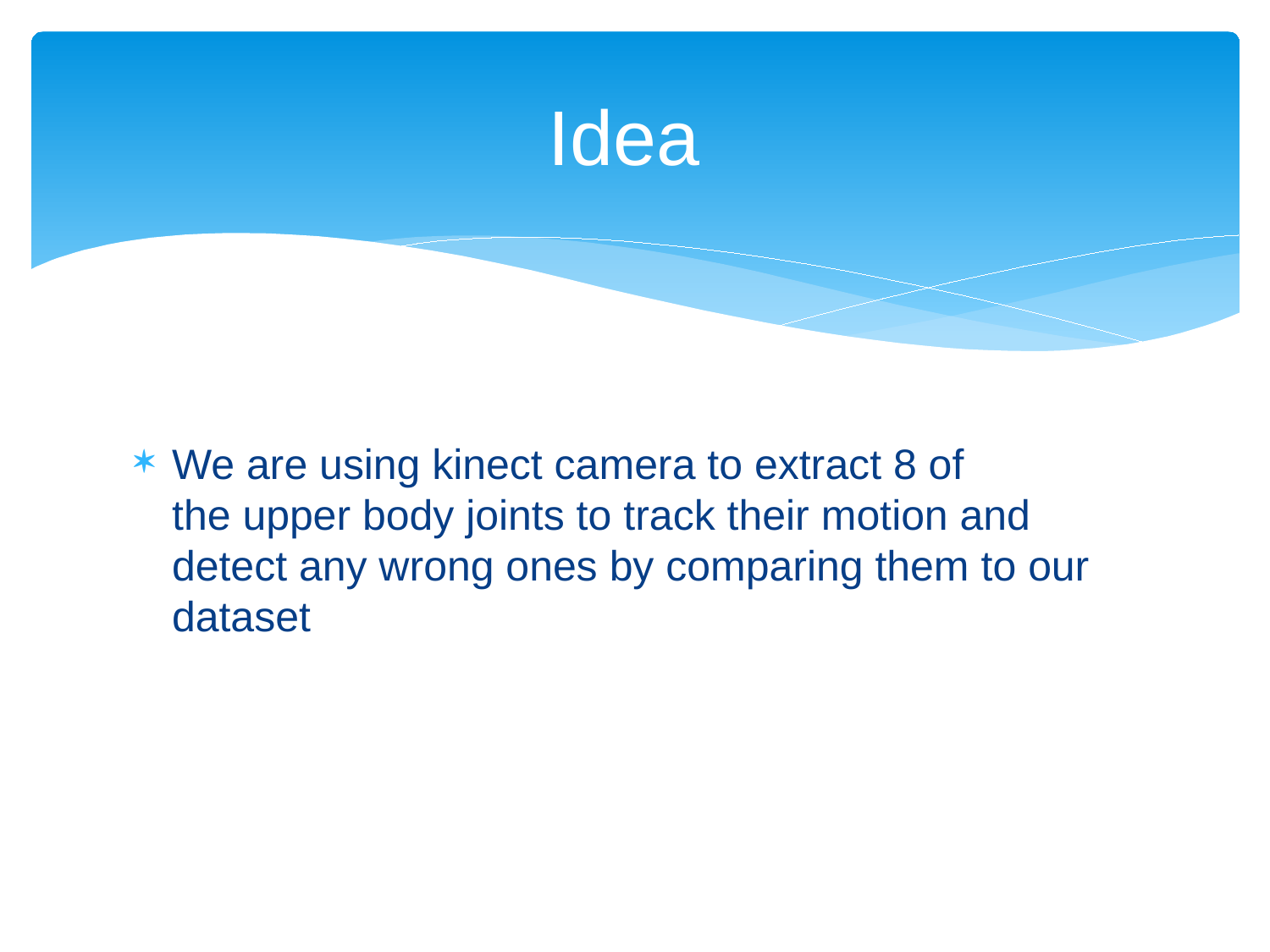

# Idea

We are using kinect camera to extract 8 of the upper body joints to track their motion and detect any wrong ones by comparing them to our dataset